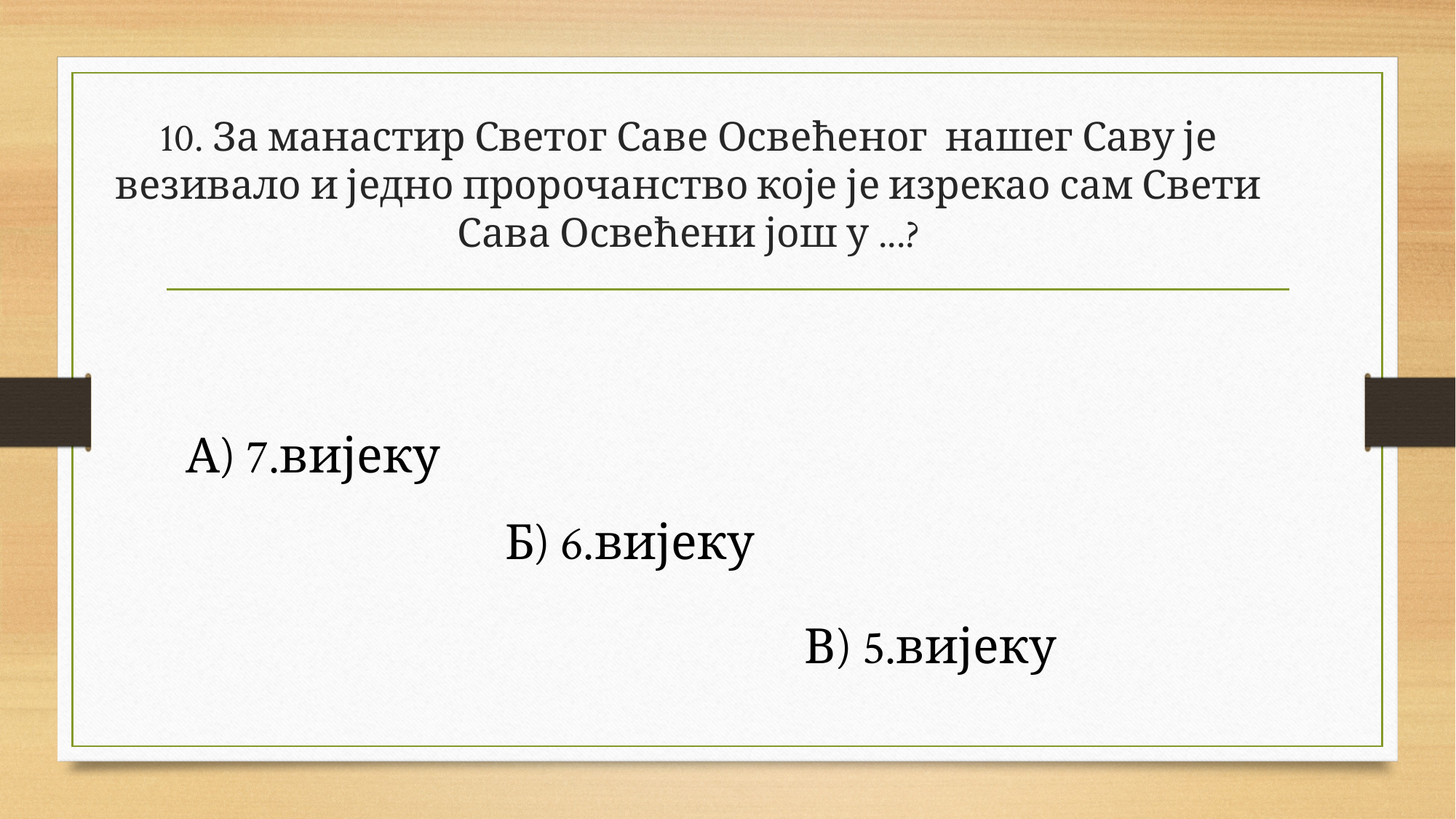

# 10. За манастир Светог Саве Освећеног  нашег Саву је везивало и једно пророчанство које је изрекао сам Свети Сава Освећени још у ...?
А) 7.вијеку
Б) 6.вијеку
В) 5.вијеку